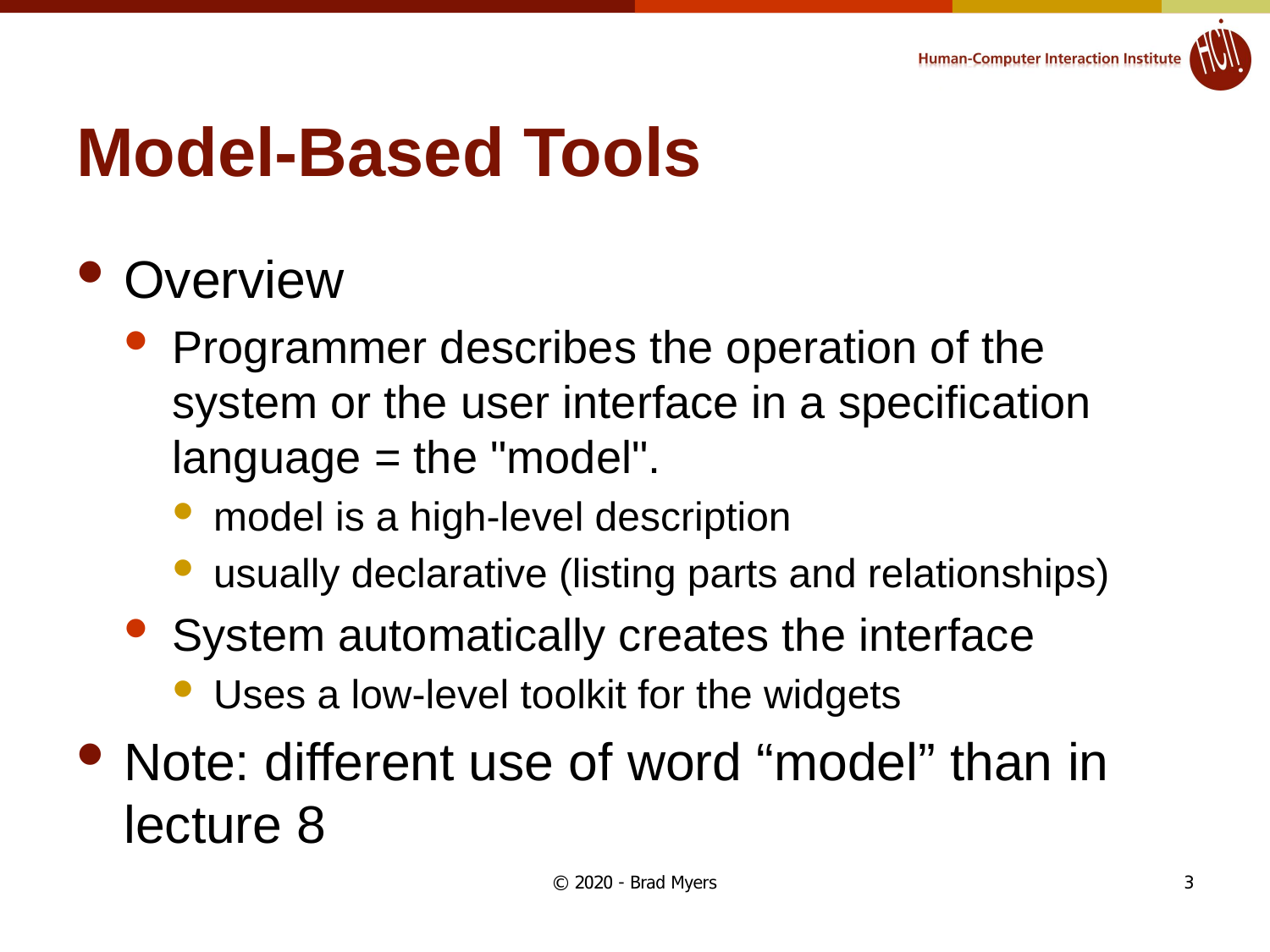

# Model-Based Tools
Overview
Programmer describes the operation of the system or the user interface in a specification language = the "model".
model is a high-level description
usually declarative (listing parts and relationships)
System automatically creates the interface
Uses a low-level toolkit for the widgets
Note: different use of word “model” than in lecture 8
© 2020 - Brad Myers
3